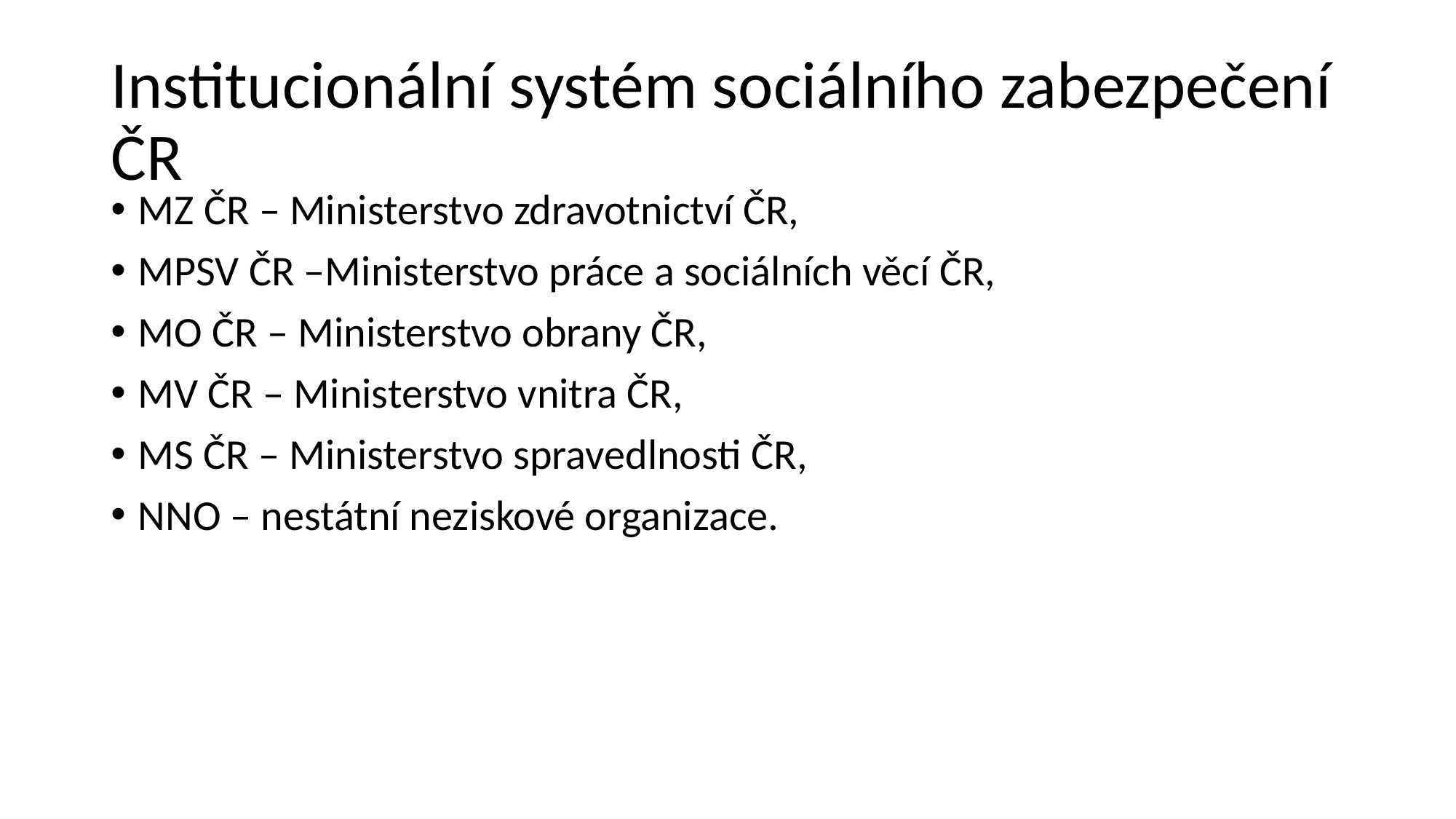

# Institucionální systém sociálního zabezpečení  ČR
MZ ČR – Ministerstvo zdravotnictví ČR,
MPSV ČR –Ministerstvo práce a sociálních věcí ČR,
MO ČR – Ministerstvo obrany ČR,
MV ČR – Ministerstvo vnitra ČR,
MS ČR – Ministerstvo spravedlnosti ČR,
NNO – nestátní neziskové organizace.